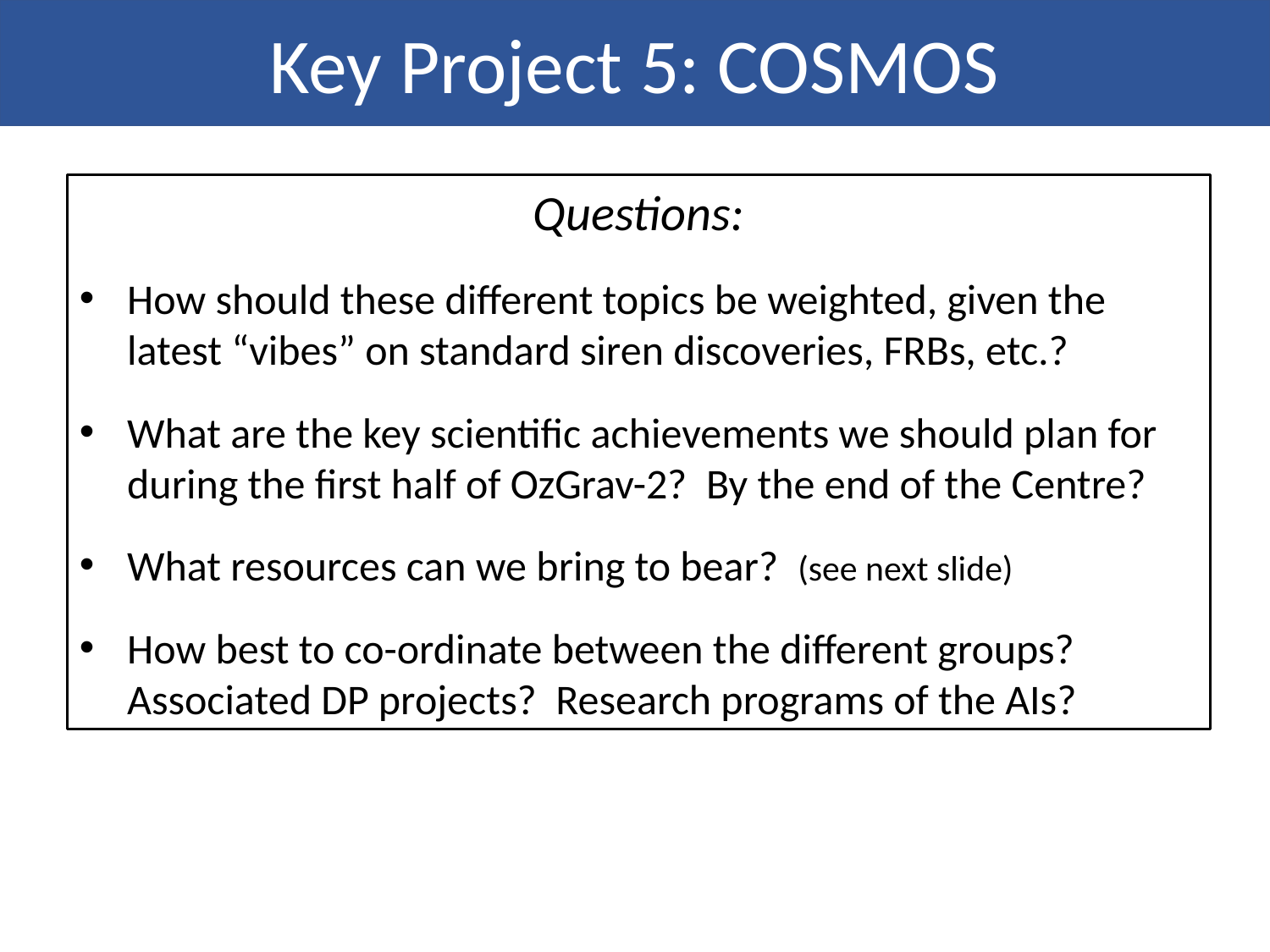

Key Project 5: COSMOS
Questions:
How should these different topics be weighted, given the latest “vibes” on standard siren discoveries, FRBs, etc.?
What are the key scientific achievements we should plan for during the first half of OzGrav-2?  By the end of the Centre?
What resources can we bring to bear?  (see next slide)
How best to co-ordinate between the different groups?  Associated DP projects?  Research programs of the AIs?